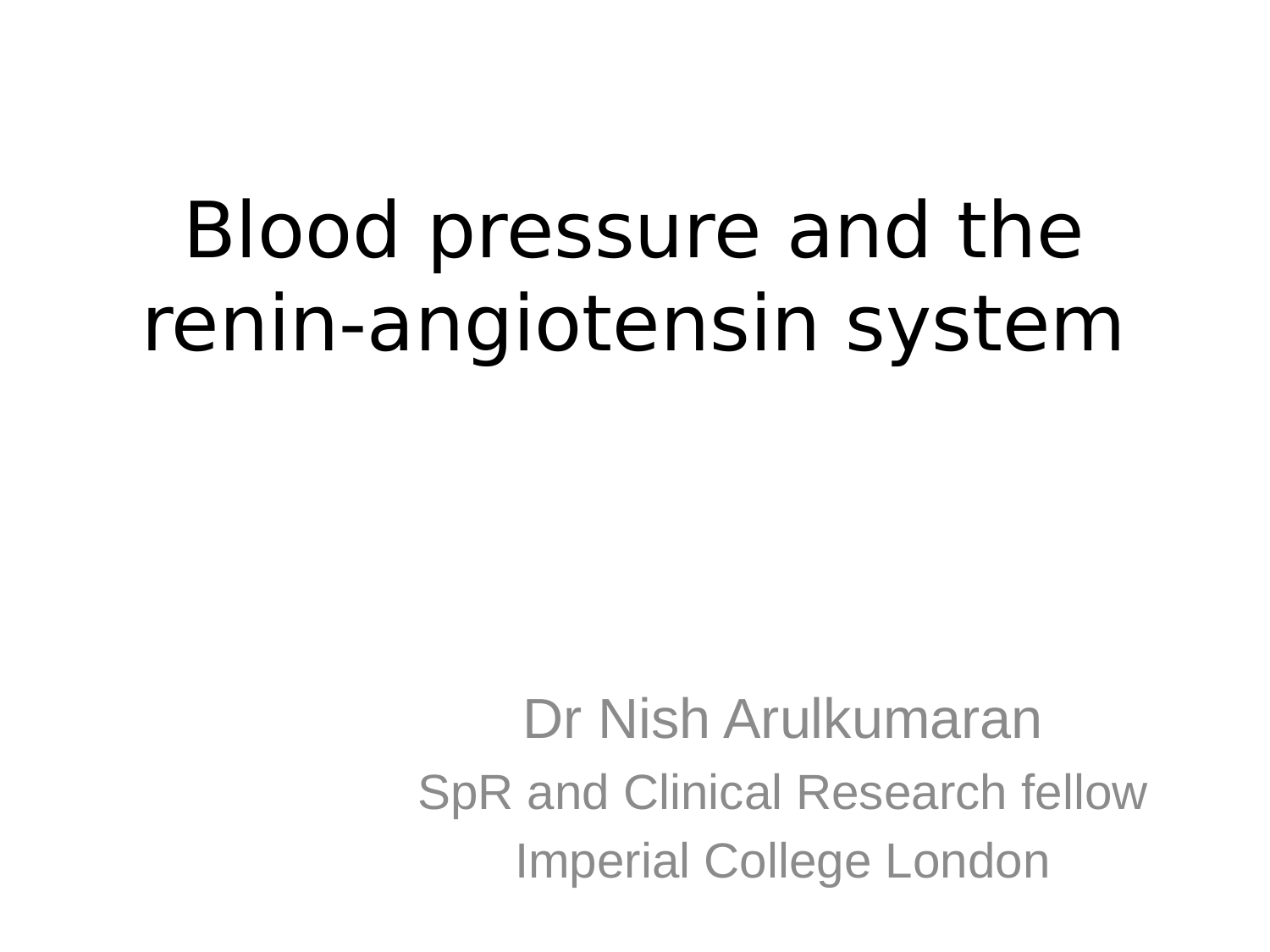

# Blood pressure and the renin-angiotensin system
Dr Nish Arulkumaran
SpR and Clinical Research fellow
Imperial College London